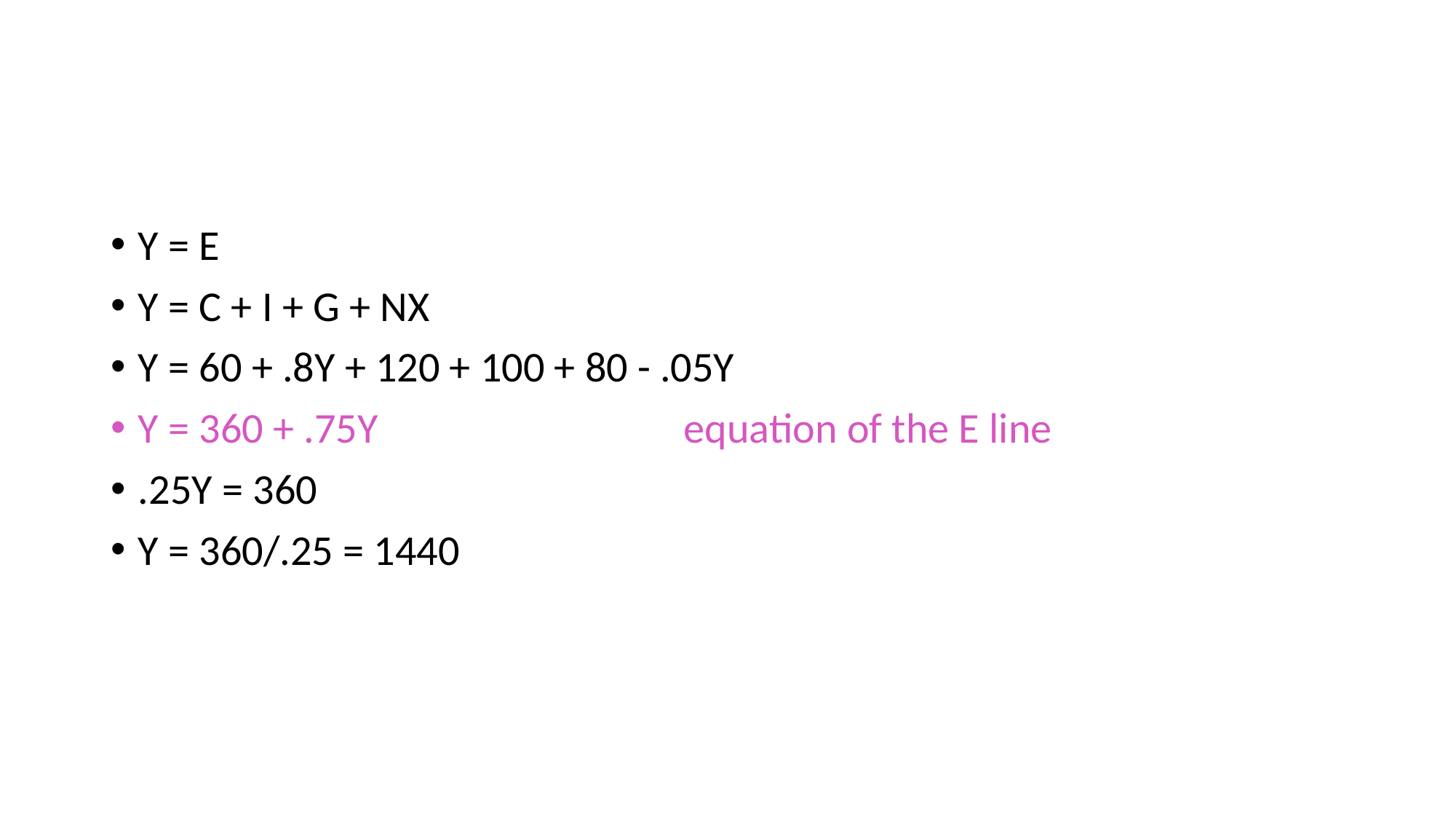

#
Y = E
Y = C + I + G + NX
Y = 60 + .8Y + 120 + 100 + 80 - .05Y
Y = 360 + .75Y			equation of the E line
.25Y = 360
Y = 360/.25 = 1440